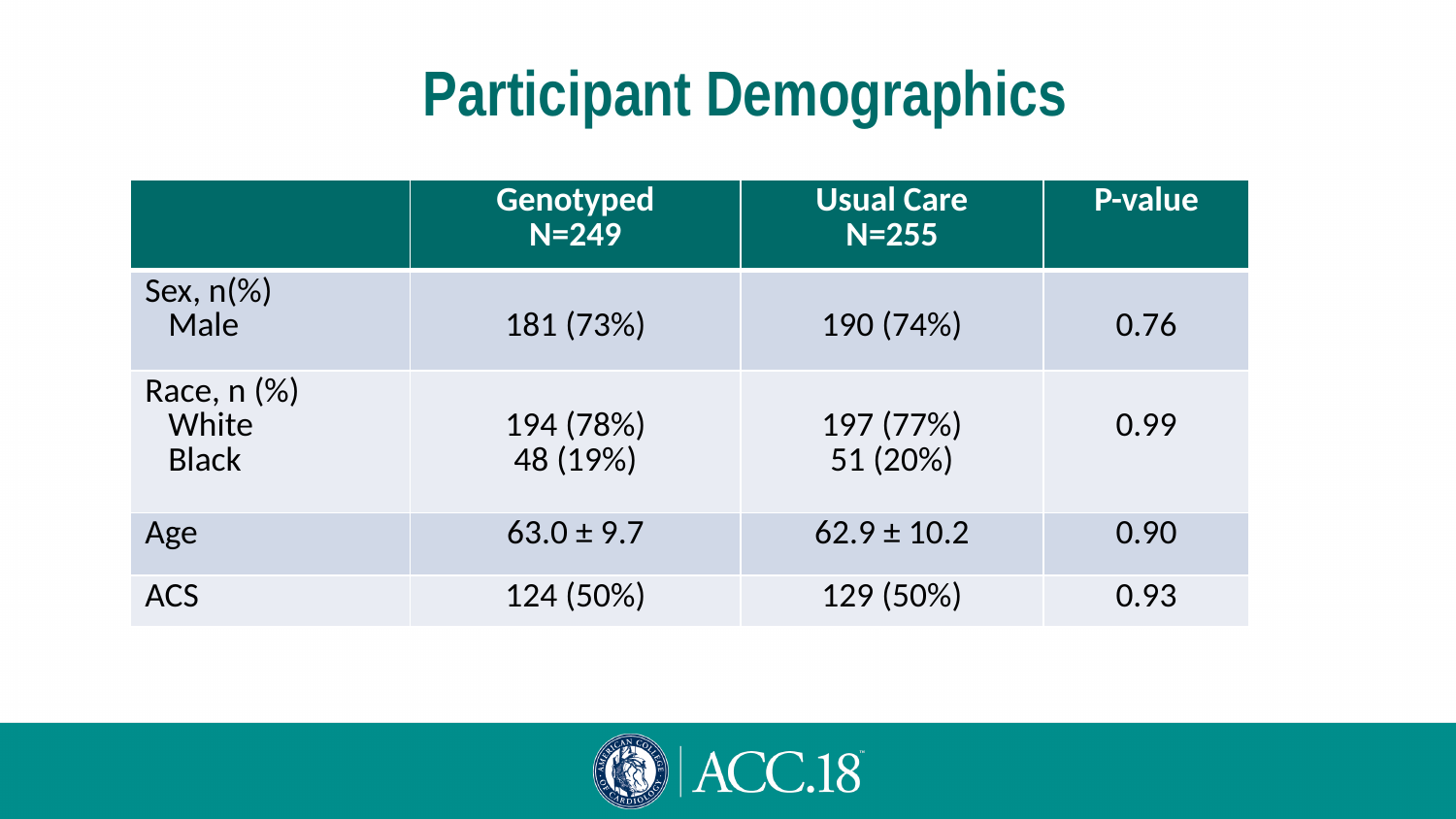

# Participant Demographics
|  | Genotyped N=249 | Usual Care N=255 | P-value |
| --- | --- | --- | --- |
| Sex, n(%) Male | 181 (73%) | 190 (74%) | 0.76 |
| Race, n (%) White Black | 194 (78%) 48 (19%) | 197 (77%) 51 (20%) | 0.99 |
| Age | 63.0 ± 9.7 | 62.9 ± 10.2 | 0.90 |
| ACS | 124 (50%) | 129 (50%) | 0.93 |